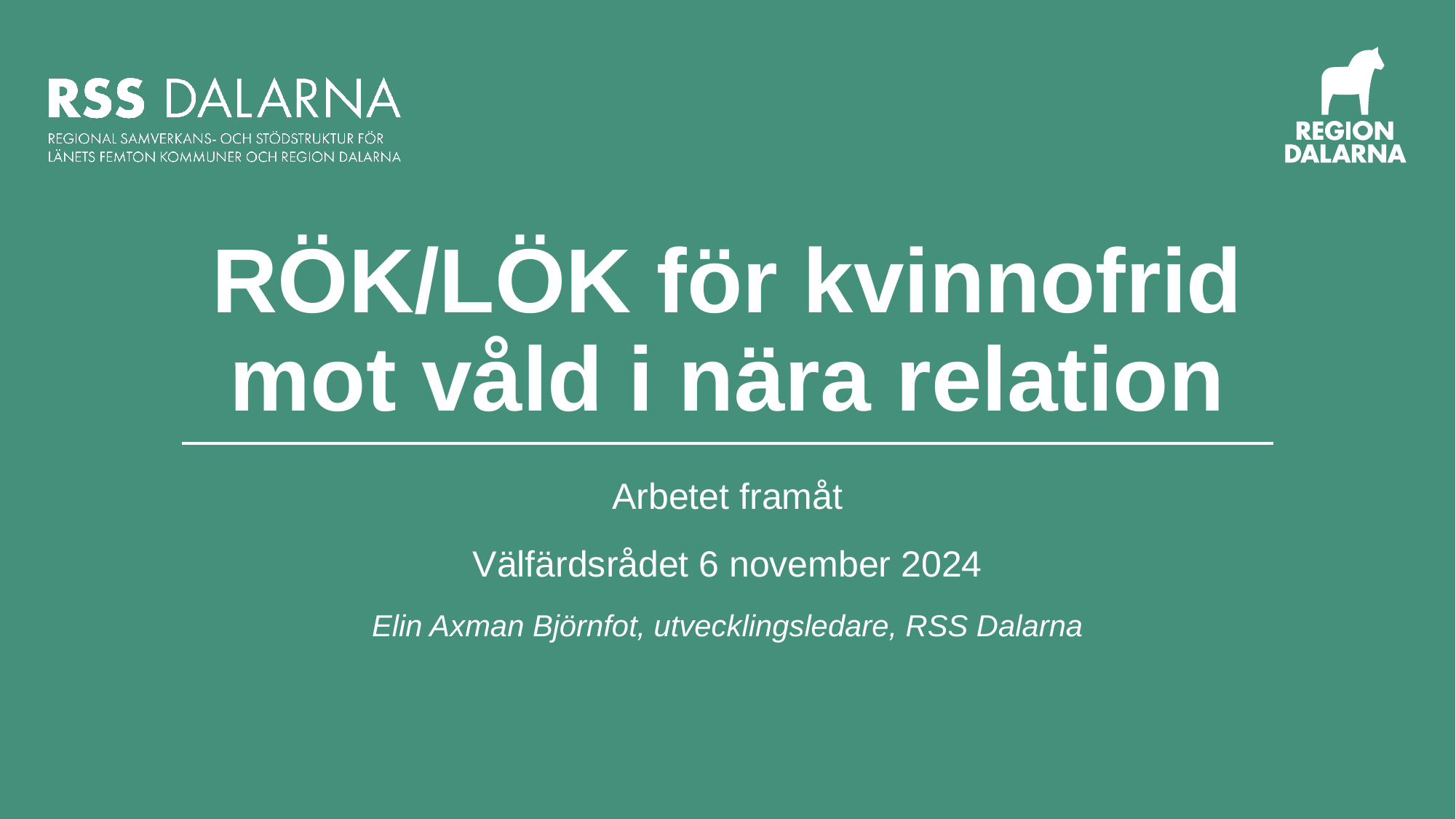

# RÖK/LÖK för kvinnofrid mot våld i nära relation
Arbetet framåt
Välfärdsrådet 6 november 2024
Elin Axman Björnfot, utvecklingsledare, RSS Dalarna